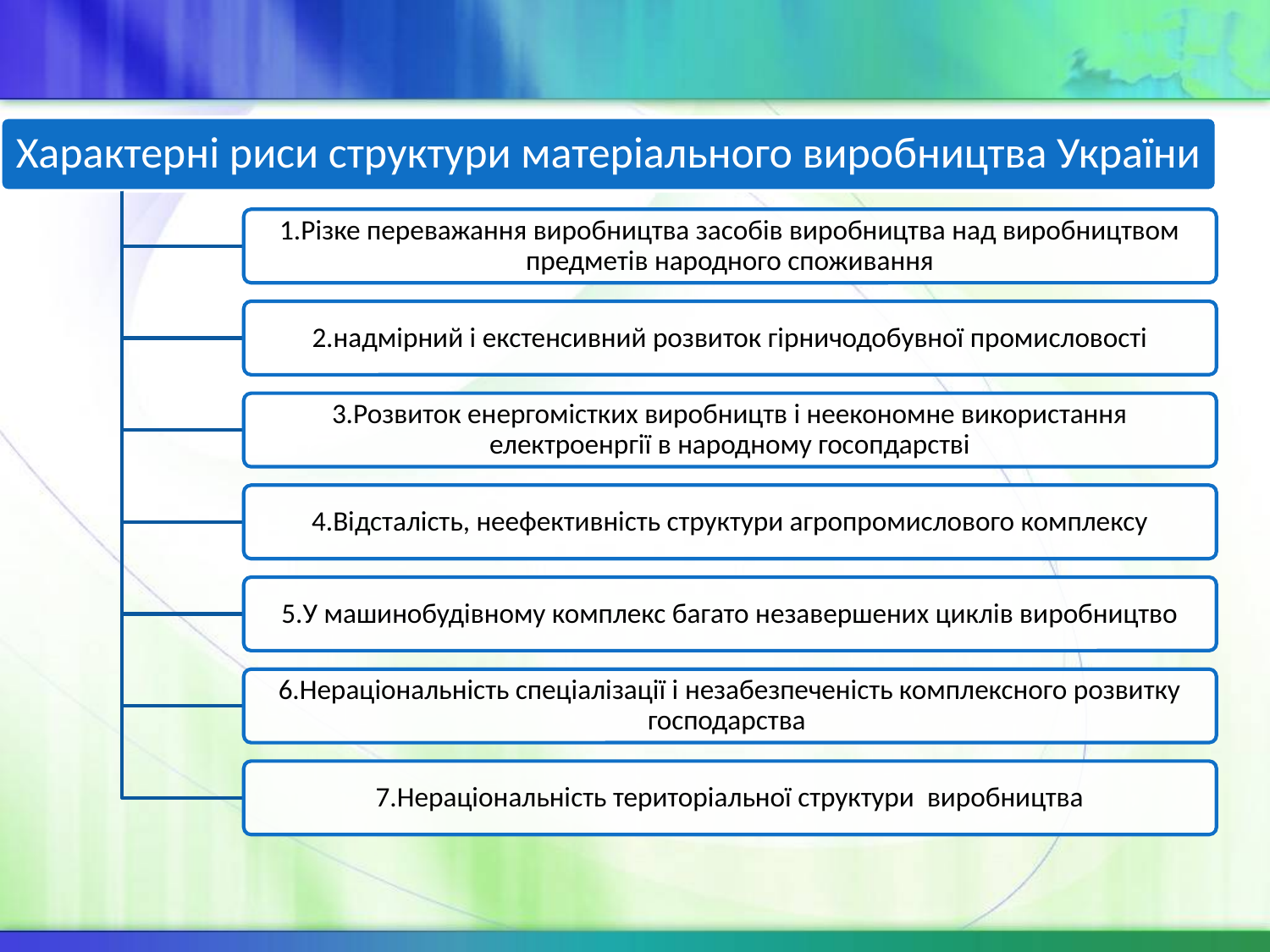

Характерні риси структури матеріального виробництва України
1.Різке переважання виробництва засобів виробництва над виробництвом предметів народного споживання
2.надмірний і екстенсивний розвиток гірничодобувної промисловості
3.Розвиток енергомістких виробництв і неекономне використання електроенргії в народному госопдарстві
4.Відсталість, неефективність структури агропромислового комплексу
5.У машинобудівному комплекс багато незавершених циклів виробництво
6.Нераціональність спеціалізації і незабезпеченість комплексного розвитку господарства
7.Нераціональність територіальної структури  виробництва